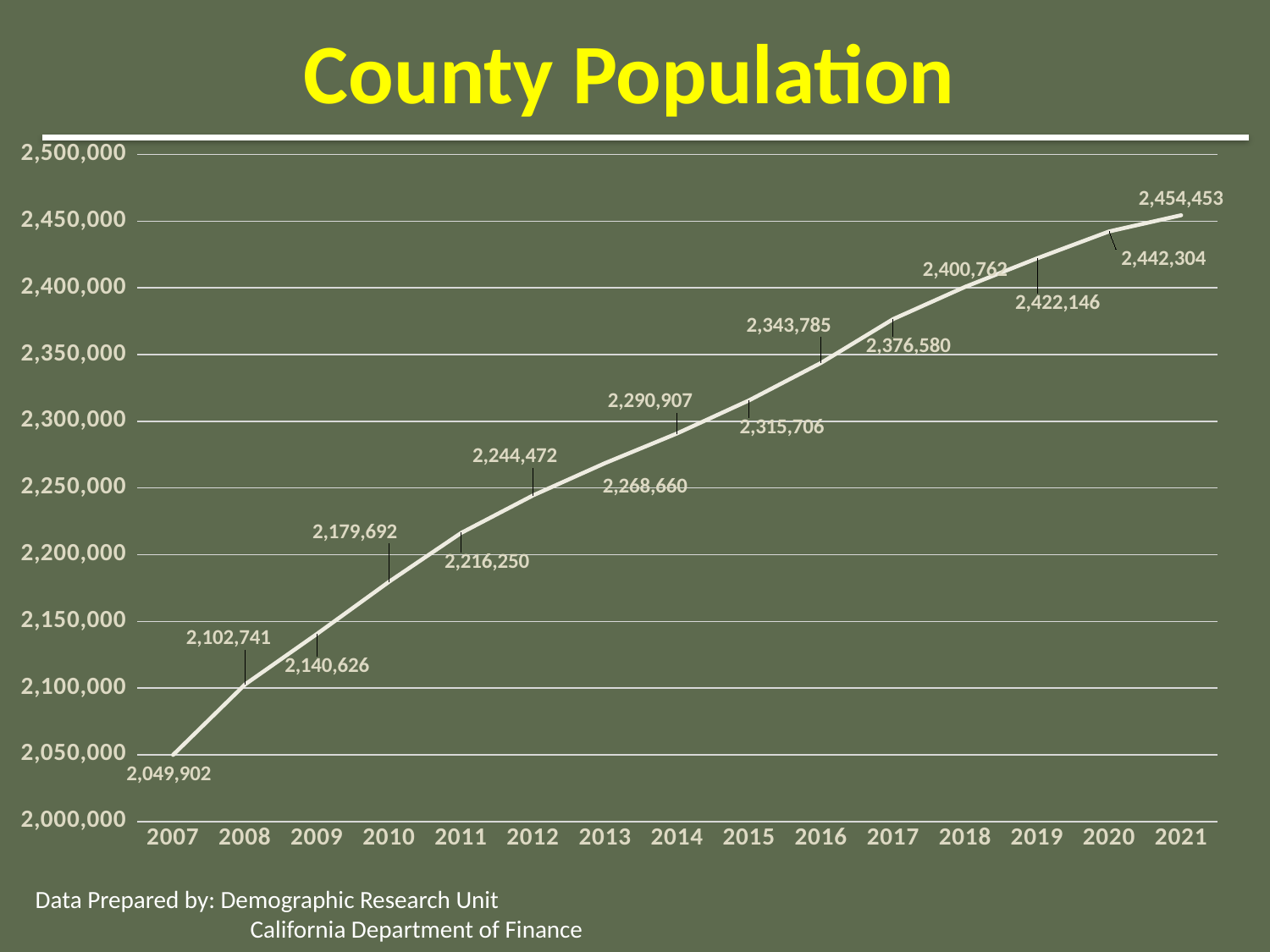

# County Population

### Chart

| Category | Series 1 |
|---|---|
| 2007 | 2049902.0 |
| 2008 | 2102741.0 |
| 2009 | 2140626.0 |
| 2010 | 2179692.0 |
| 2011 | 2216250.0 |
| 2012 | 2244472.0 |
| 2013 | 2268660.0 |
| 2014 | 2290907.0 |
| 2015 | 2315706.0 |
| 2016 | 2343785.0 |
| 2017 | 2376580.0 |
| 2018 | 2400762.0 |
| 2019 | 2422146.0 |
| 2020 | 2442304.0 |
| 2021 | 2454453.0 |
Data Prepared by: Demographic Research Unit
  	                California Department of Finance